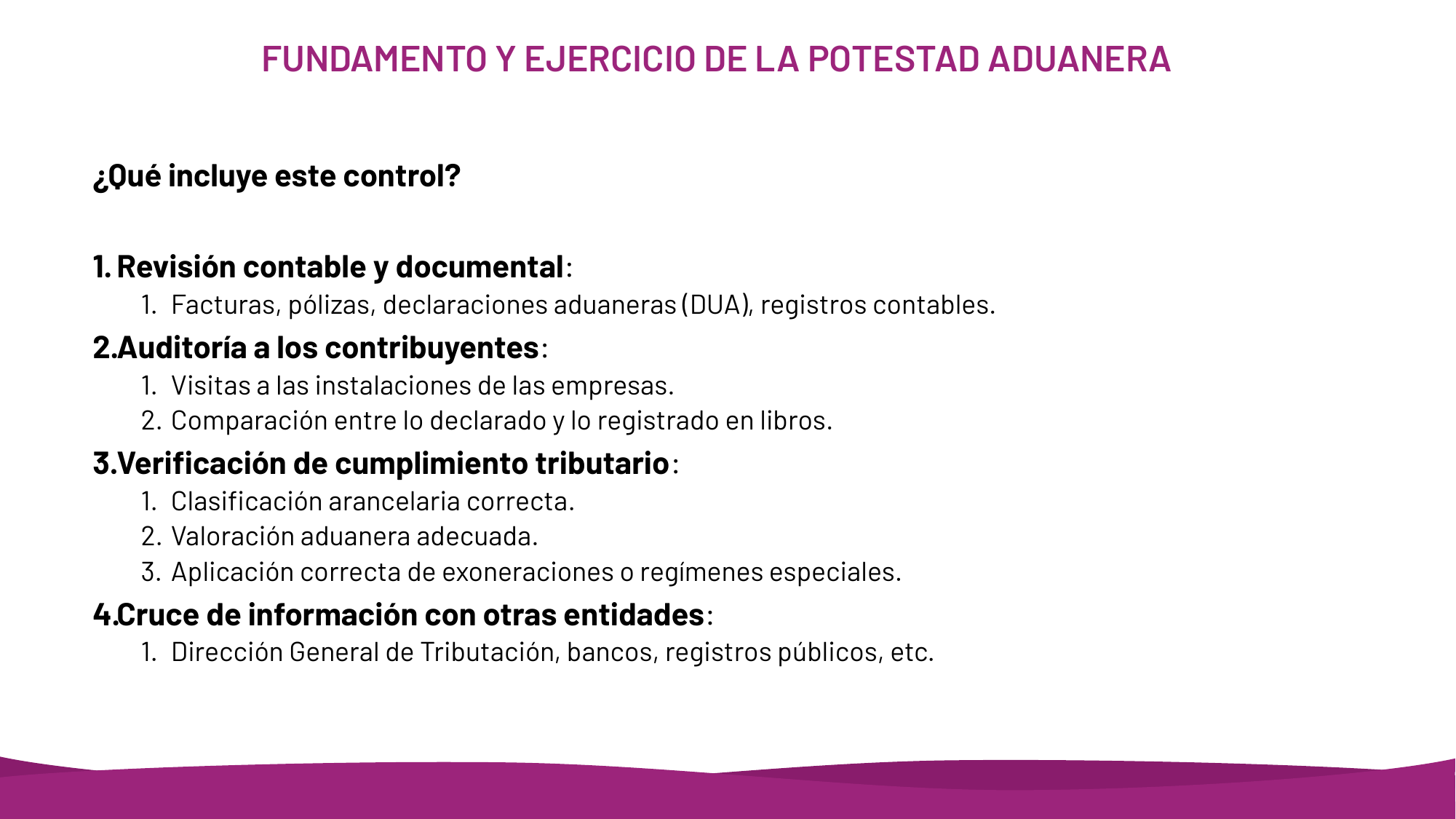

# FUNDAMENTO Y EJERCICIO DE LA POTESTAD ADUANERA
¿Qué incluye este control?

Revisión contable y documental:
Facturas, pólizas, declaraciones aduaneras (DUA), registros contables.
Auditoría a los contribuyentes:
Visitas a las instalaciones de las empresas.
Comparación entre lo declarado y lo registrado en libros.
Verificación de cumplimiento tributario:
Clasificación arancelaria correcta.
Valoración aduanera adecuada.
Aplicación correcta de exoneraciones o regímenes especiales.
Cruce de información con otras entidades:
Dirección General de Tributación, bancos, registros públicos, etc.